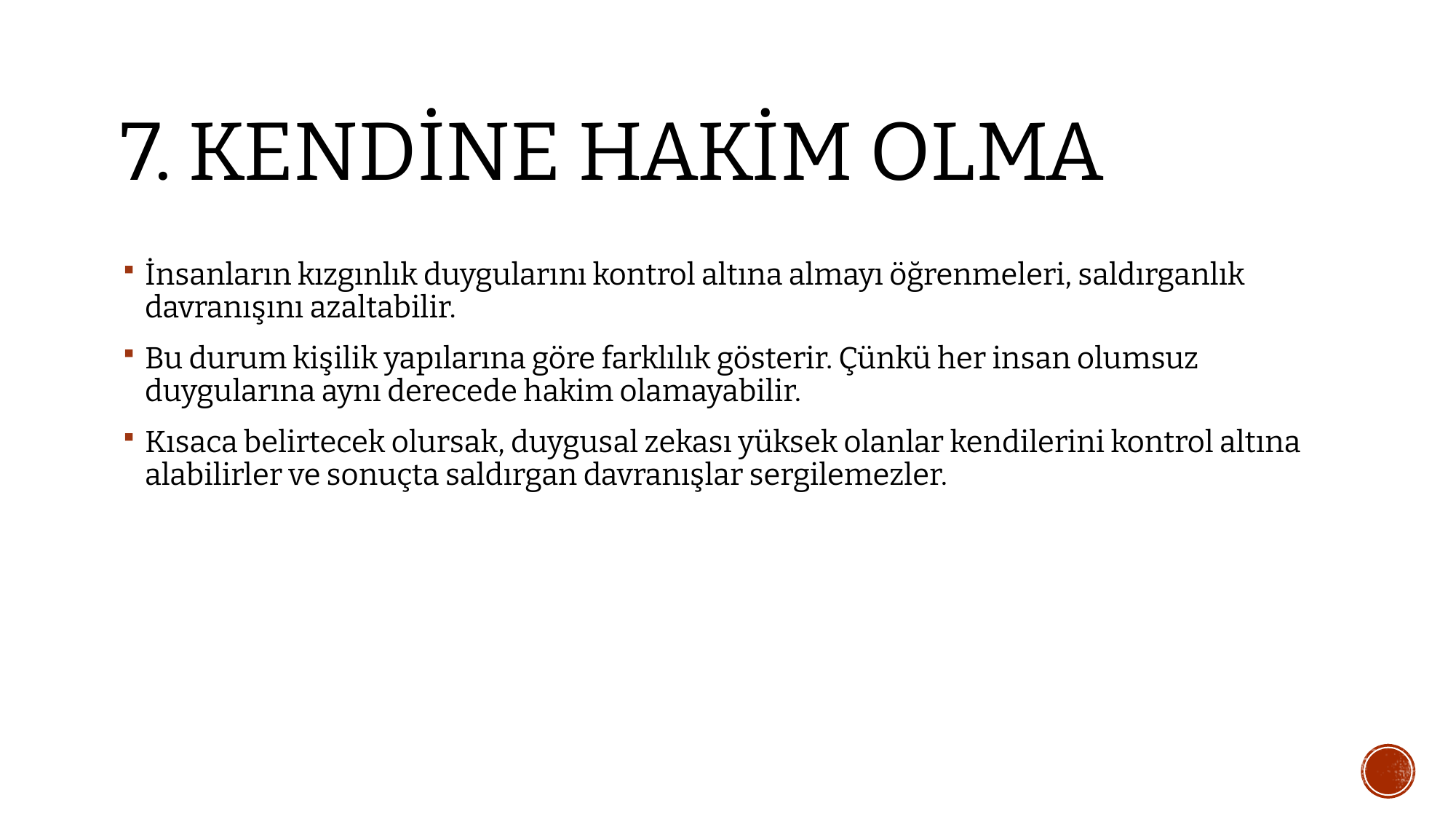

# 7. Kendine hakim olma
İnsanların kızgınlık duygularını kontrol altına almayı öğrenmeleri, saldırganlık davranışını azaltabilir.
Bu durum kişilik yapılarına göre farklılık gösterir. Çünkü her insan olumsuz duygularına aynı derecede hakim olamayabilir.
Kısaca belirtecek olursak, duygusal zekası yüksek olanlar kendilerini kontrol altına alabilirler ve sonuçta saldırgan davranışlar sergilemezler.